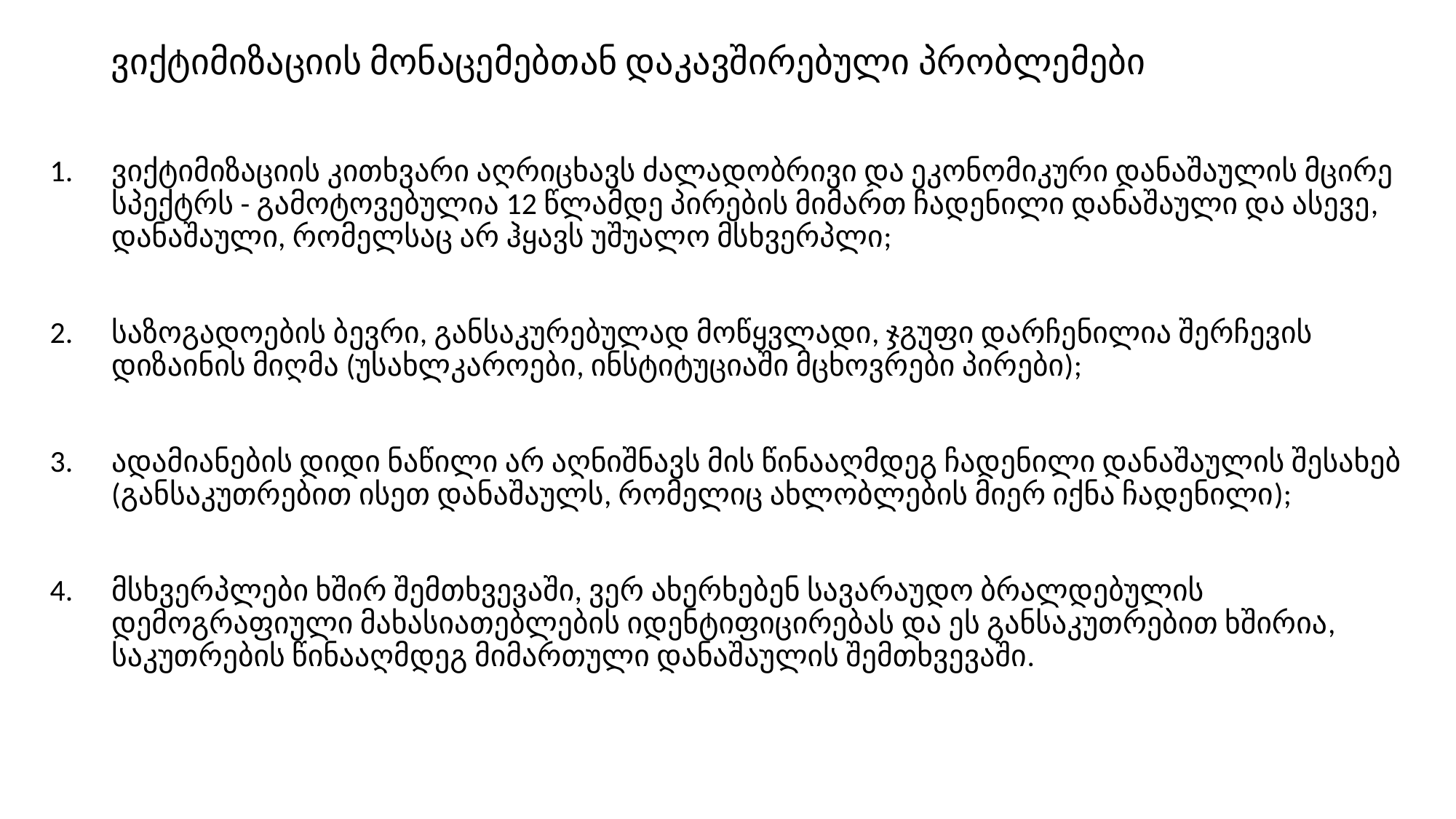

# ვიქტიმიზაციის მონაცემებთან დაკავშირებული პრობლემები
ვიქტიმიზაციის კითხვარი აღრიცხავს ძალადობრივი და ეკონომიკური დანაშაულის მცირე სპექტრს - გამოტოვებულია 12 წლამდე პირების მიმართ ჩადენილი დანაშაული და ასევე, დანაშაული, რომელსაც არ ჰყავს უშუალო მსხვერპლი;

საზოგადოების ბევრი, განსაკურებულად მოწყვლადი, ჯგუფი დარჩენილია შერჩევის დიზაინის მიღმა (უსახლკაროები, ინსტიტუციაში მცხოვრები პირები);

ადამიანების დიდი ნაწილი არ აღნიშნავს მის წინააღმდეგ ჩადენილი დანაშაულის შესახებ (განსაკუთრებით ისეთ დანაშაულს, რომელიც ახლობლების მიერ იქნა ჩადენილი);

მსხვერპლები ხშირ შემთხვევაში, ვერ ახერხებენ სავარაუდო ბრალდებულის დემოგრაფიული მახასიათებლების იდენტიფიცირებას და ეს განსაკუთრებით ხშირია, საკუთრების წინააღმდეგ მიმართული დანაშაულის შემთხვევაში.